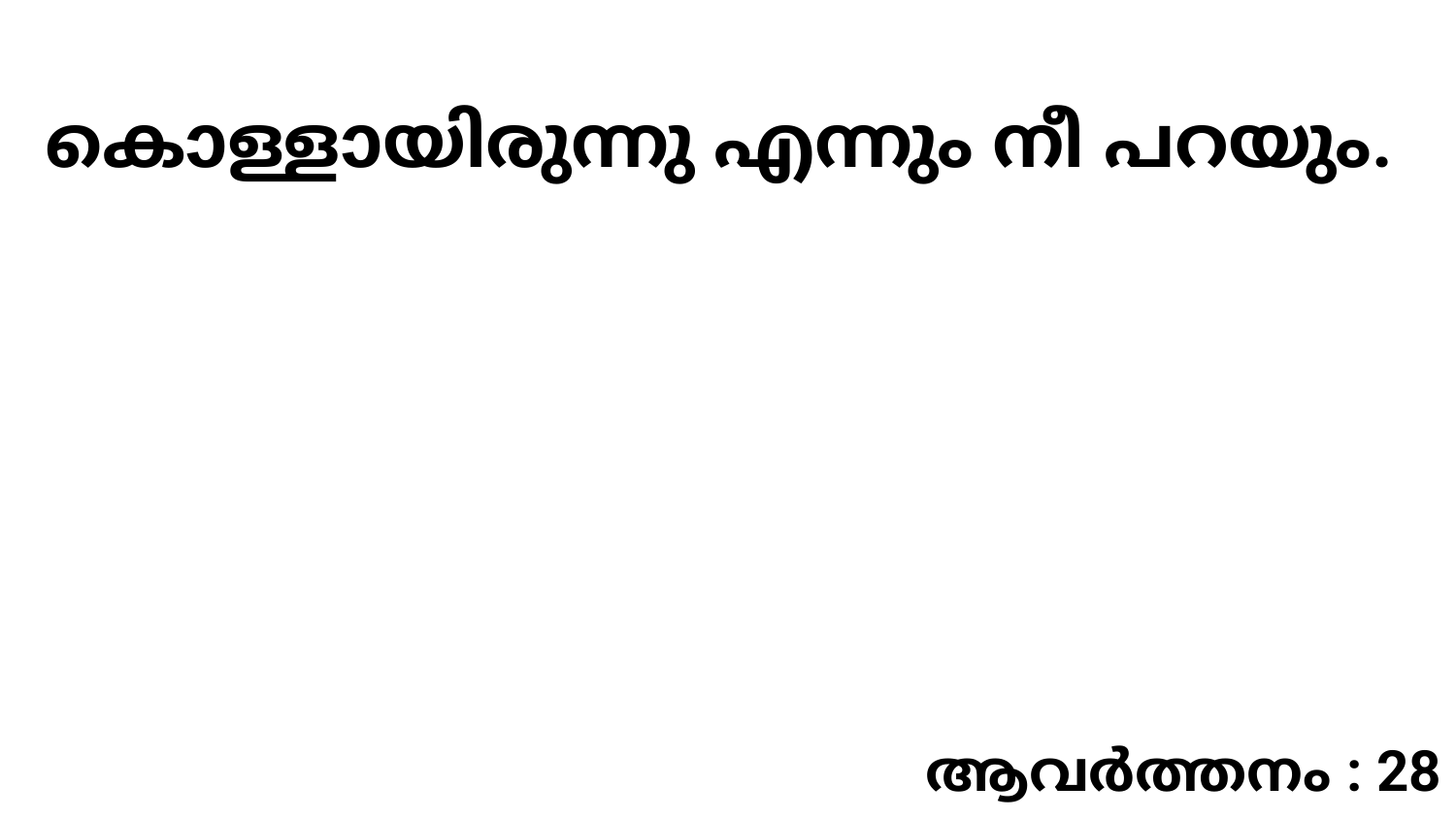

കൊള്ളായിരുന്നു എന്നും നീ പറയും.
ആവർത്തനം : 28